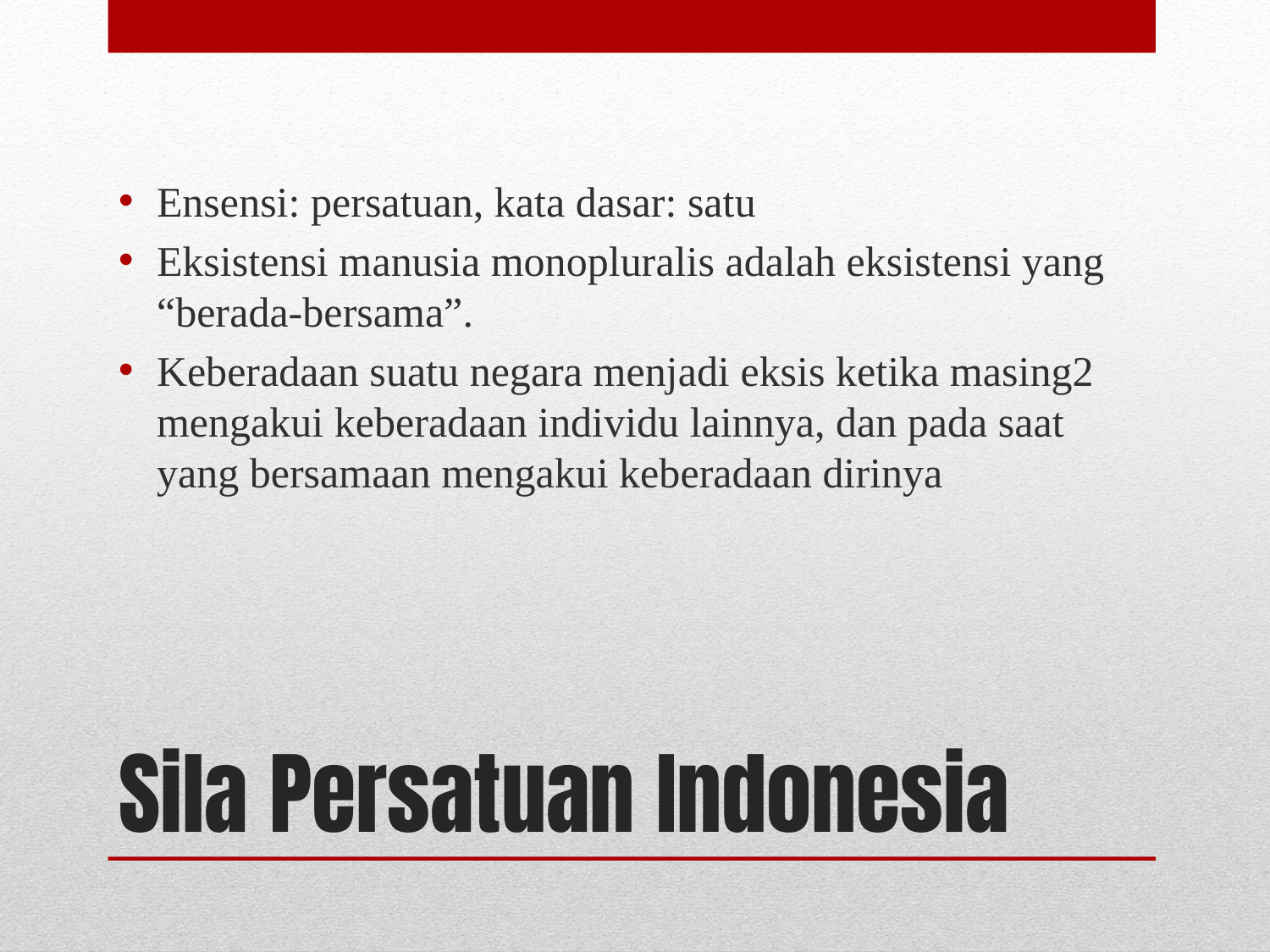

Ensensi: persatuan, kata dasar: satu
Eksistensi manusia monopluralis adalah eksistensi yang “berada-bersama”.
Keberadaan suatu negara menjadi eksis ketika masing2 mengakui keberadaan individu lainnya, dan pada saat yang bersamaan mengakui keberadaan dirinya

# Sila Persatuan Indonesia